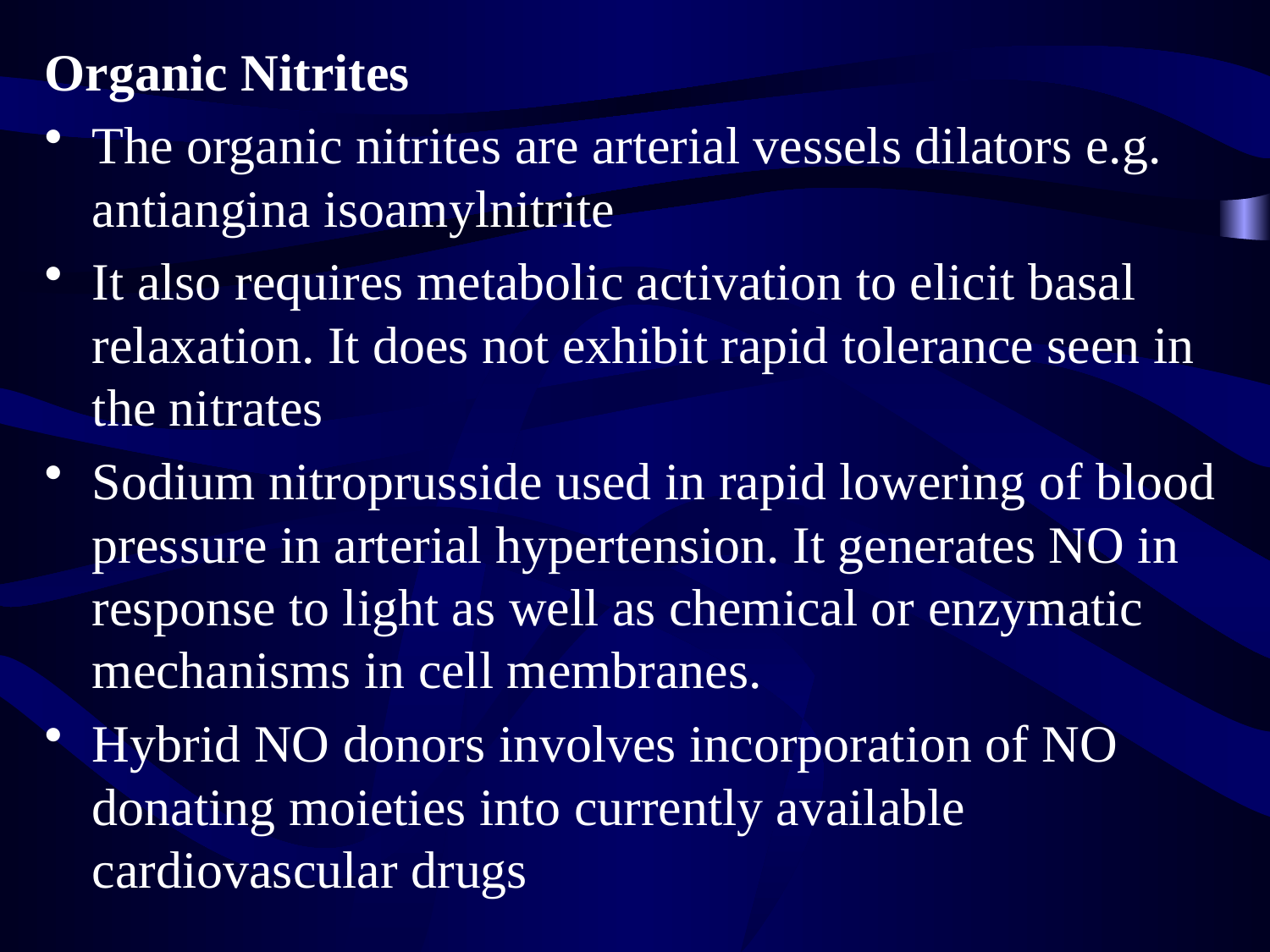

Organic Nitrites
The organic nitrites are arterial vessels dilators e.g. antiangina isoamylnitrite
It also requires metabolic activation to elicit basal relaxation. It does not exhibit rapid tolerance seen in the nitrates
Sodium nitroprusside used in rapid lowering of blood pressure in arterial hypertension. It generates NO in response to light as well as chemical or enzymatic mechanisms in cell membranes.
Hybrid NO donors involves incorporation of NO donating moieties into currently available cardiovascular drugs